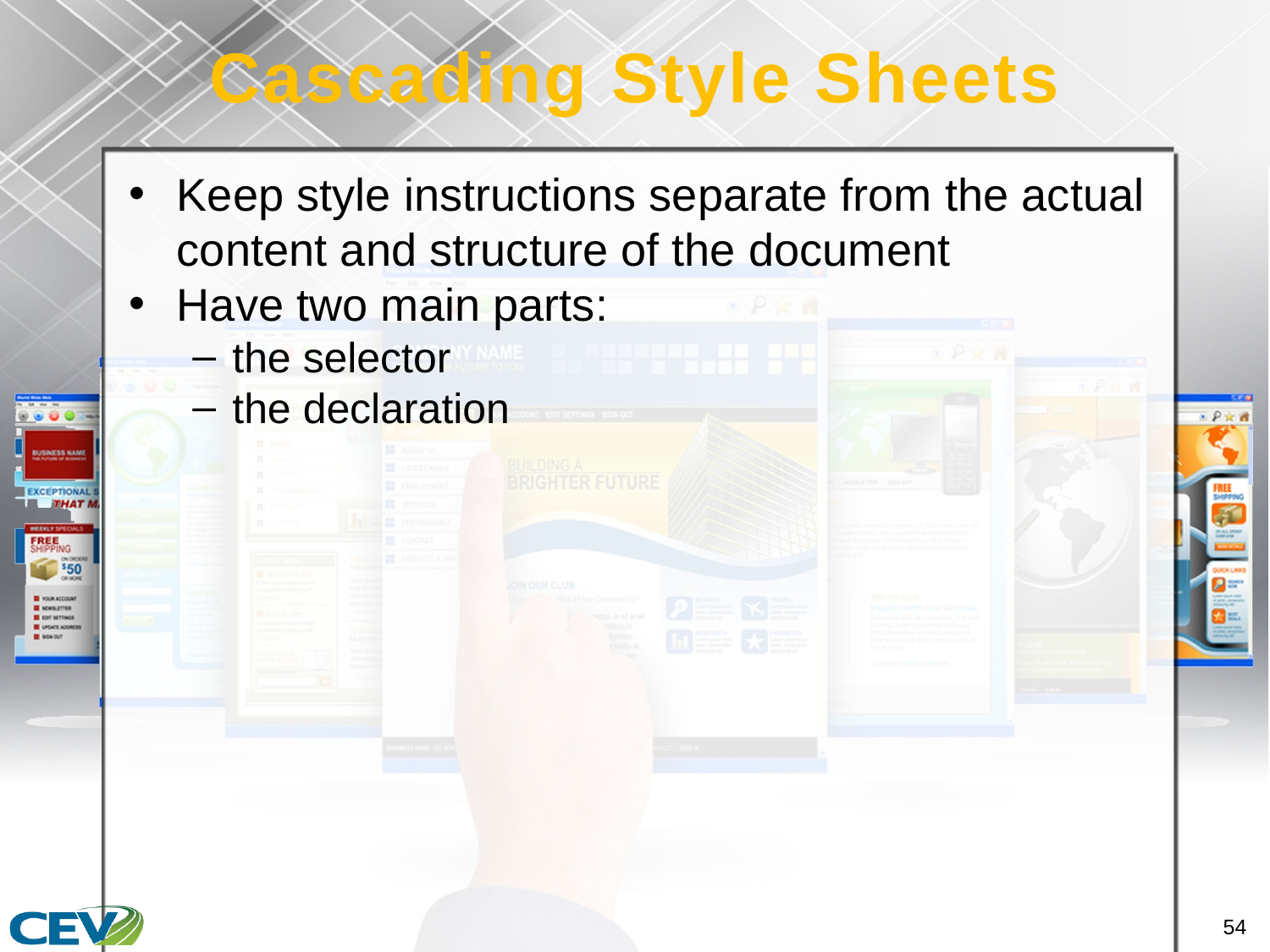

# Cascading Style Sheets
Keep style instructions separate from the actual content and structure of the document
Have two main parts:
the selector
the declaration

54